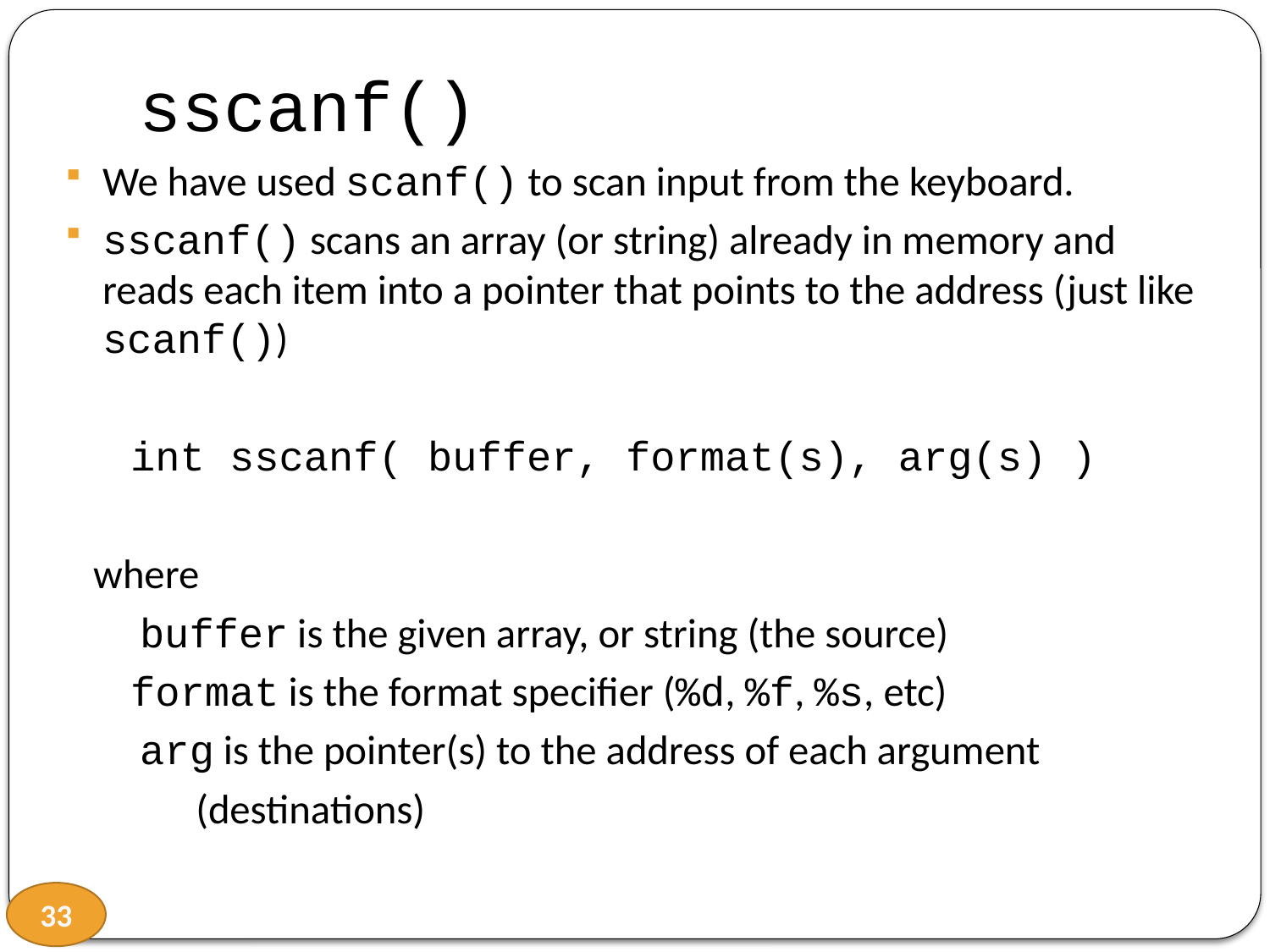

# sscanf()
We have used scanf() to scan input from the keyboard.
sscanf() scans an array (or string) already in memory and reads each item into a pointer that points to the address (just like scanf())

       int sscanf( buffer, format(s), arg(s) )

   where
   buffer is the given array, or string (the source)
       format is the format specifier (%d, %f, %s, etc)
        arg is the pointer(s) to the address of each argument
              (destinations)